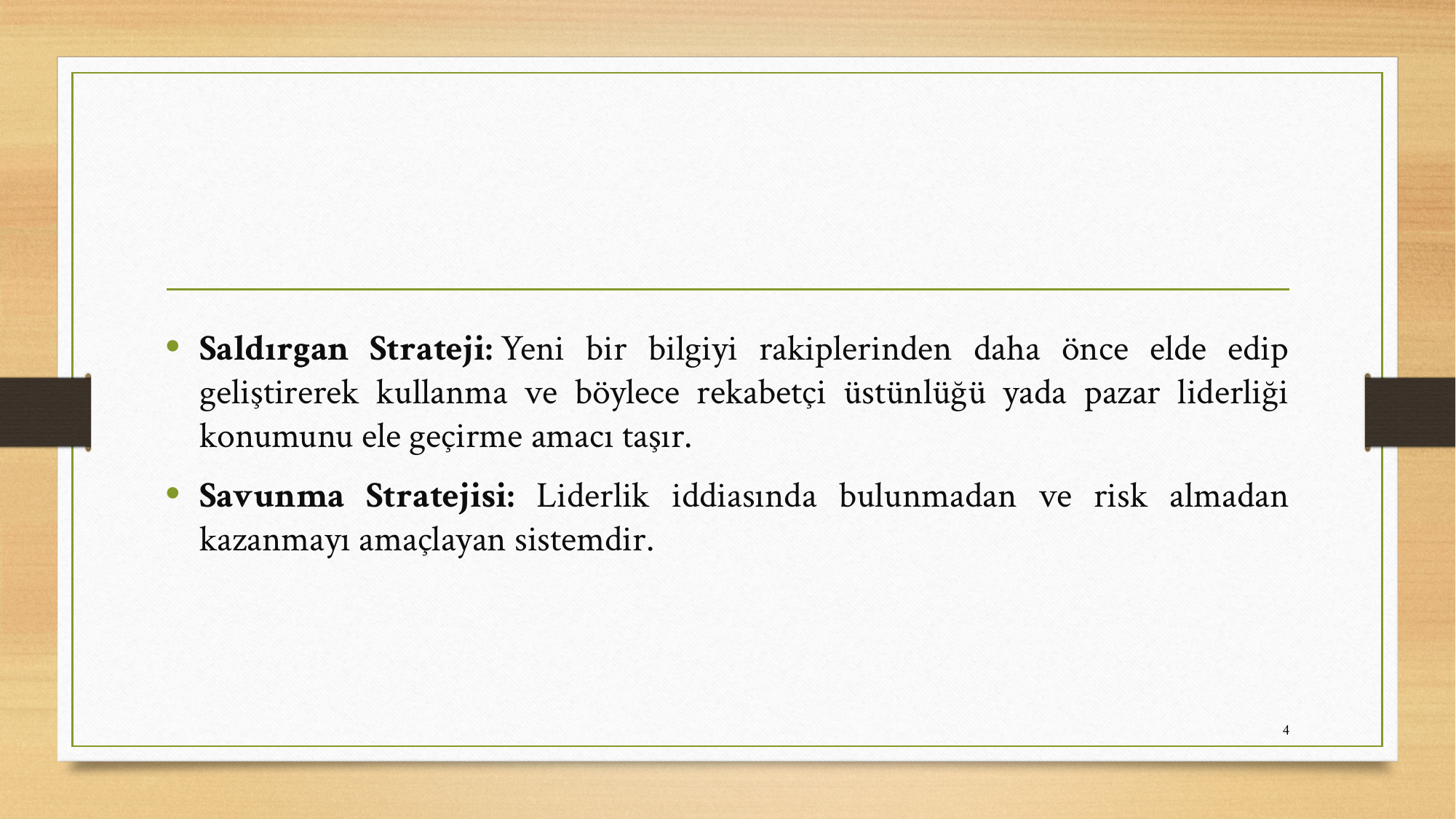

#
Saldırgan Strateji: Yeni bir bilgiyi rakiplerinden daha önce elde edip geliştirerek kullanma ve böylece rekabetçi üstünlüğü yada pazar liderliği konumunu ele geçirme amacı taşır.
Savunma Stratejisi: Liderlik iddiasında bulunmadan ve risk almadan kazanmayı amaçlayan sistemdir.

4